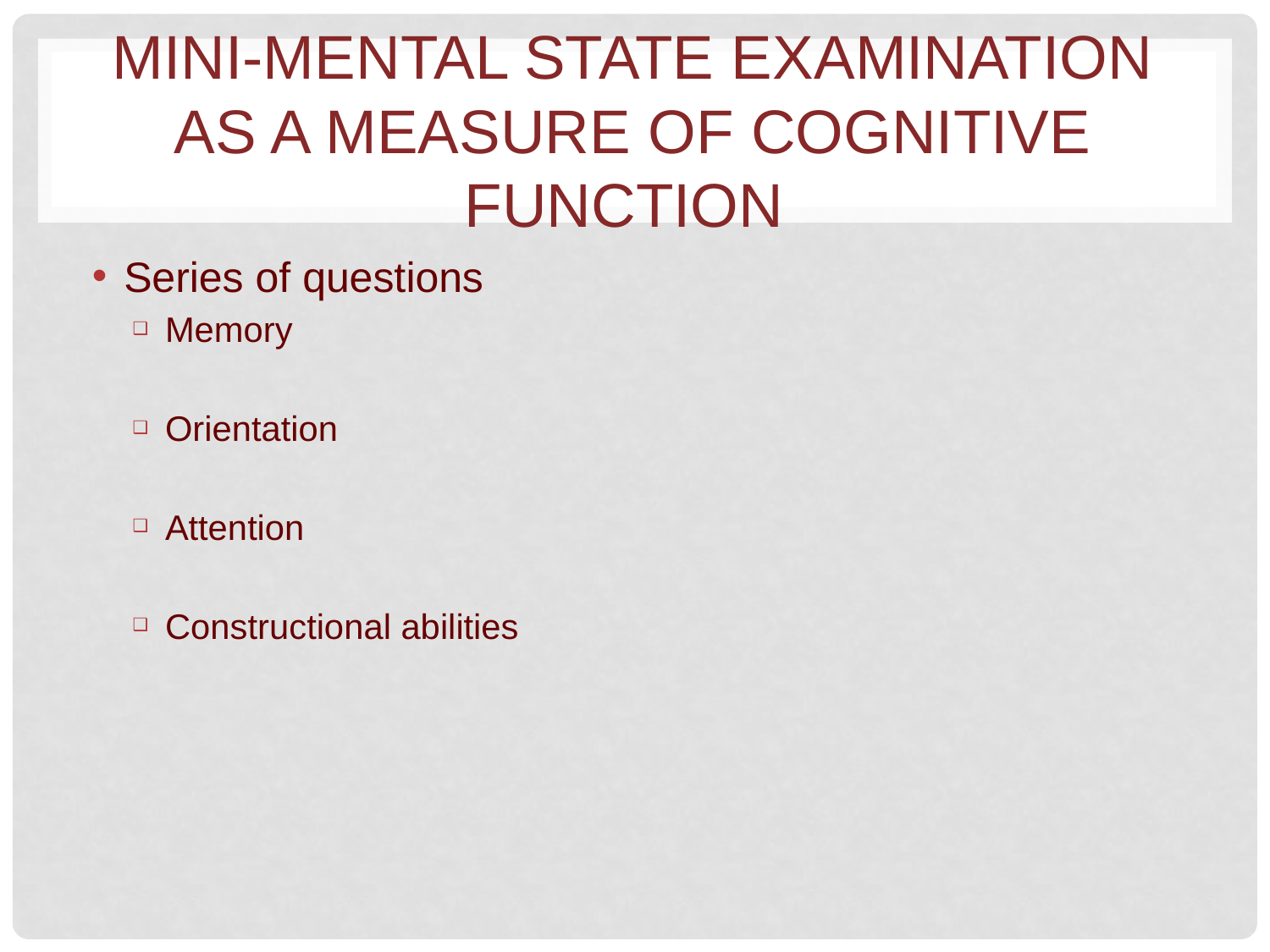

# MINI-MENTAL STATE EXAMINATION AS A MEASURE OF COGNITIVE FUNCTION
Series of questions
Memory

Orientation

Attention

Constructional abilities